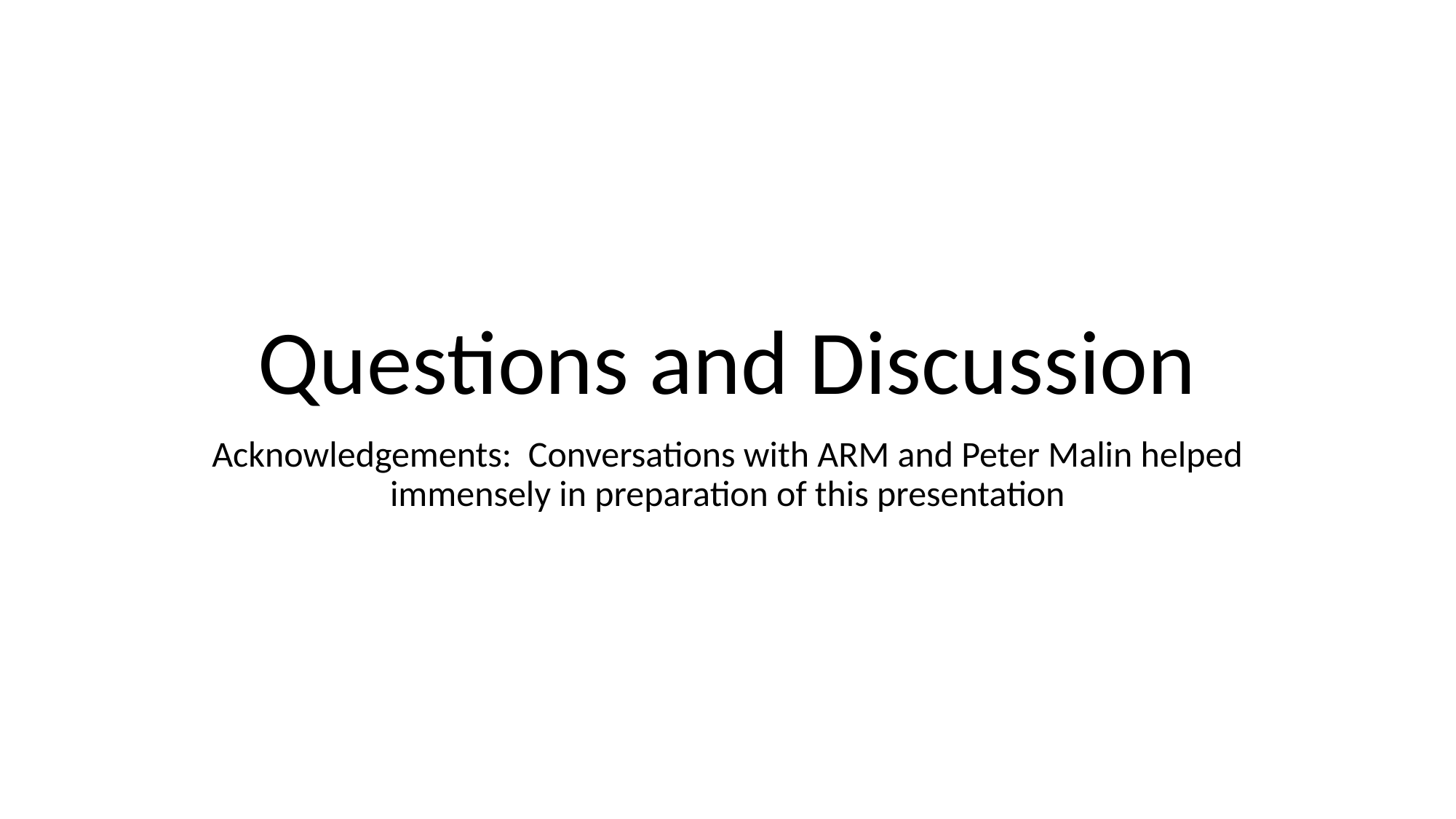

# Questions and Discussion
Acknowledgements:  Conversations with ARM and Peter Malin helped immensely in preparation of this presentation